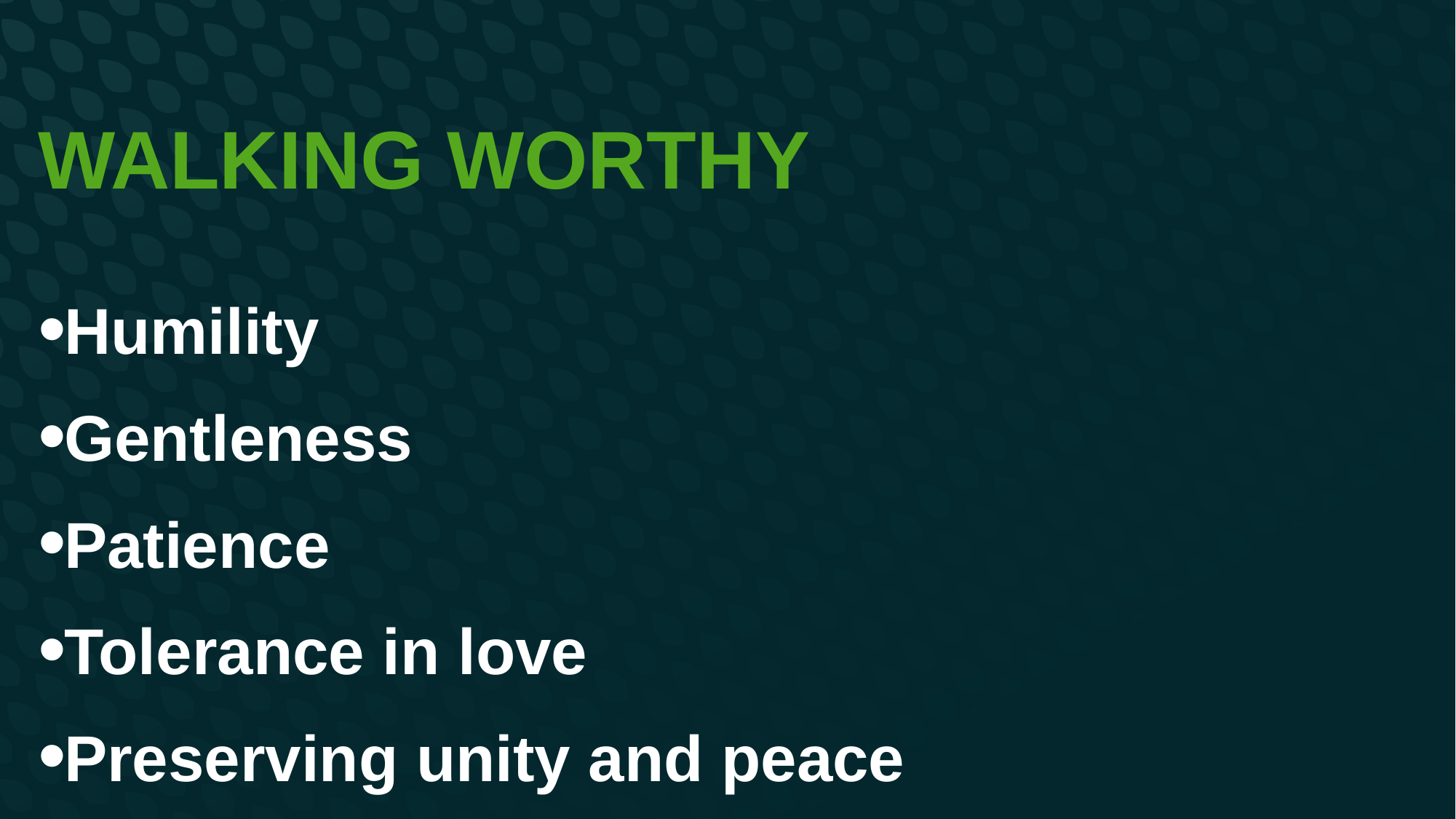

# Walking Worthy
Humility
Gentleness
Patience
Tolerance in love
Preserving unity and peace